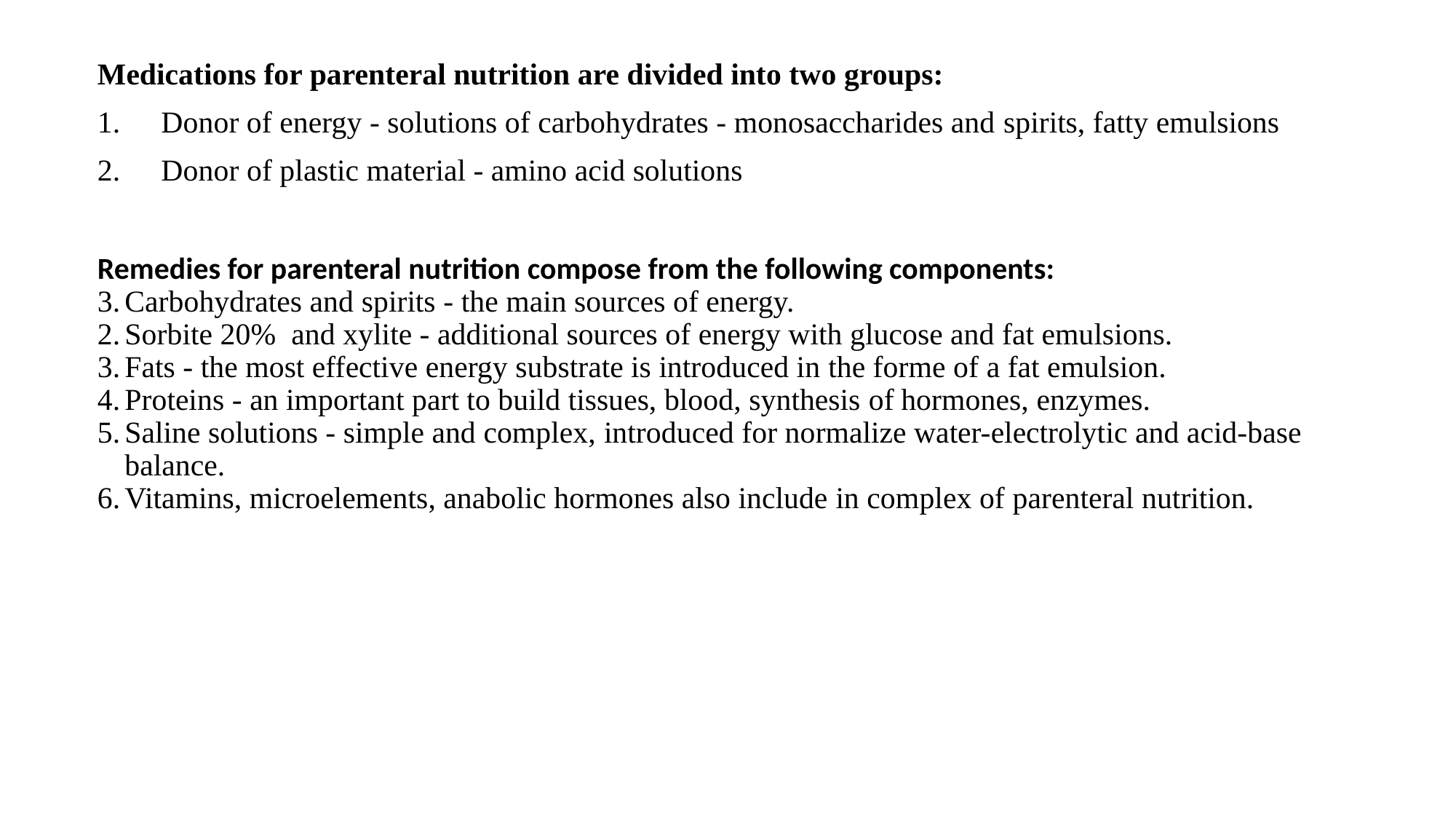

Medications for parenteral nutrition are divided into two groups:
Donor of energy - solutions of carbohydrates - monosaccharides and spirits, fatty emulsions
Donor of plastic material - amino acid solutions

Remedies for parenteral nutrition compose from the following components:
Carbohydrates and spirits - the main sources of energy.
Sorbite 20%  and xylite - additional sources of energy with glucose and fat emulsions.
Fats - the most effective energy substrate is introduced in the forme of a fat emulsion.
Proteins - an important part to build tissues, blood, synthesis of hormones, enzymes.
Saline solutions - simple and complex, introduced for normalize water-electrolytic and acid-base balance.
Vitamins, microelements, anabolic hormones also include in complex of parenteral nutrition.